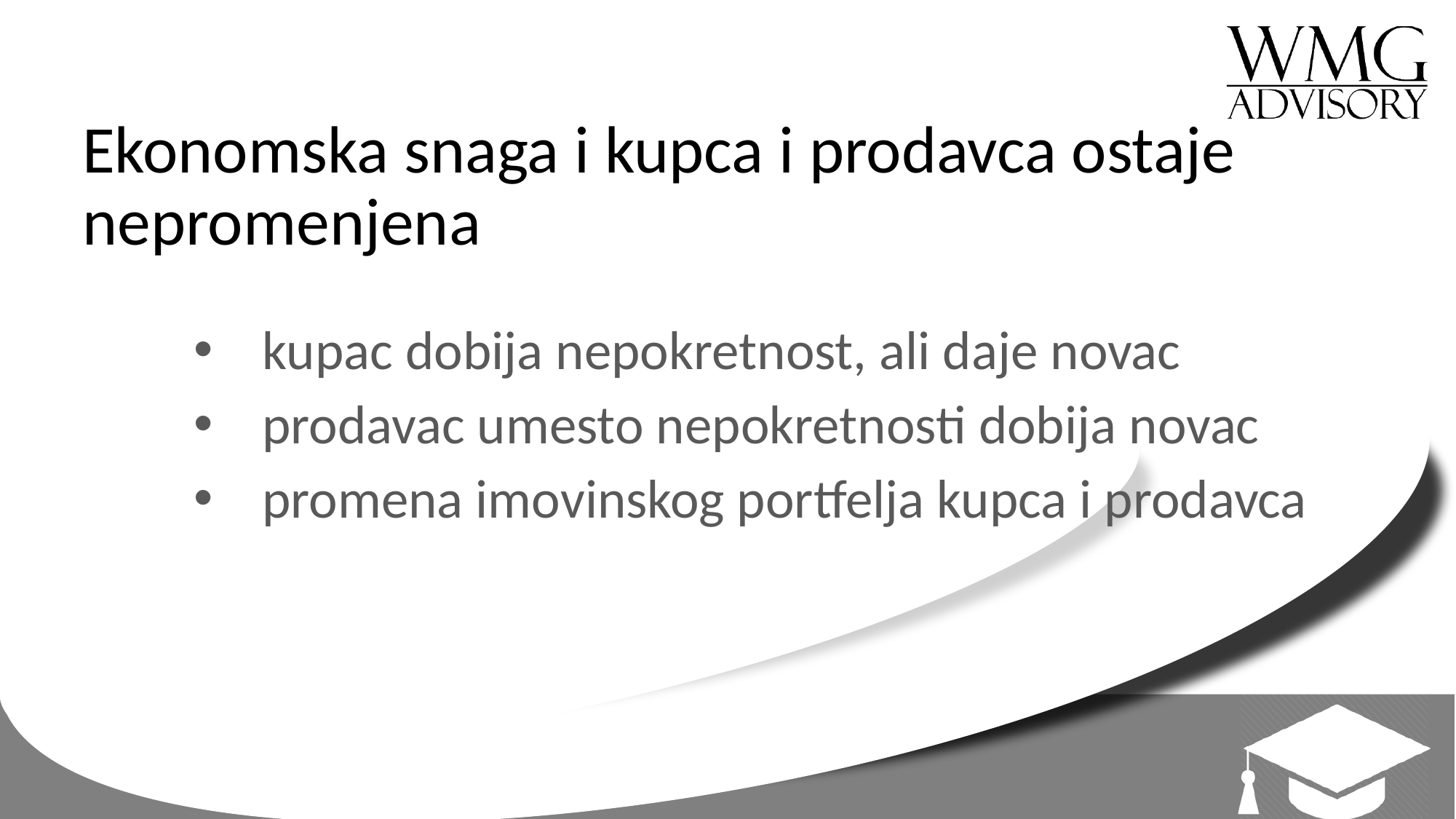

# Ekonomska snaga i kupca i prodavca ostaje nepromenjena
kupac dobija nepokretnost, ali daje novac
prodavac umesto nepokretnosti dobija novac
promena imovinskog portfelja kupca i prodavca